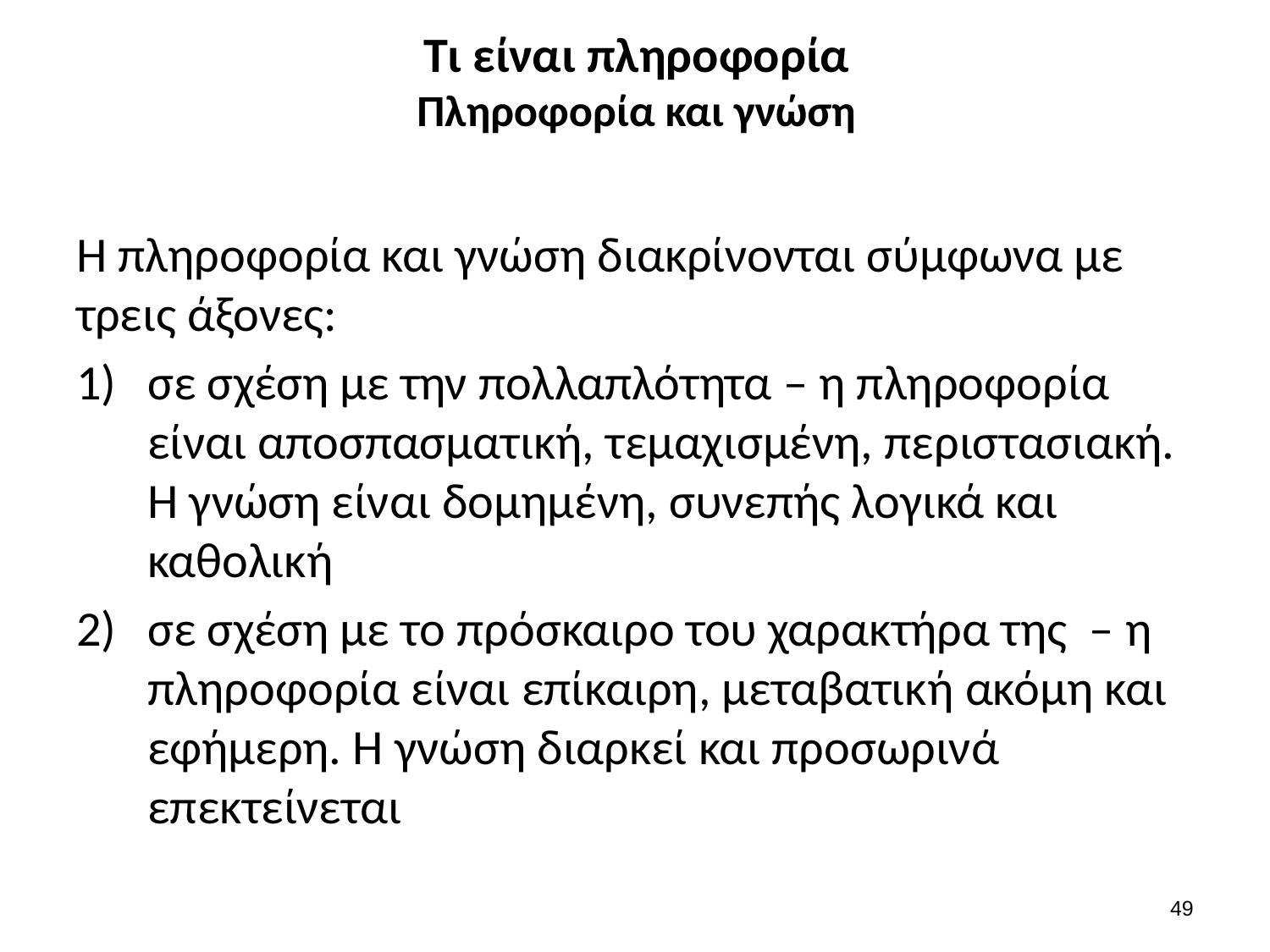

# Τι είναι πληροφορία Πληροφορία και γνώση
Η πληροφορία και γνώση διακρίνονται σύμφωνα με τρεις άξονες:
σε σχέση με την πολλαπλότητα – η πληροφορία είναι αποσπασματική, τεμαχισμένη, περιστασιακή. Η γνώση είναι δομημένη, συνεπής λογικά και καθολική
σε σχέση με το πρόσκαιρο του χαρακτήρα της  – η πληροφορία είναι επίκαιρη, μεταβατική ακόμη και εφήμερη. Η γνώση διαρκεί και προσωρινά επεκτείνεται

49